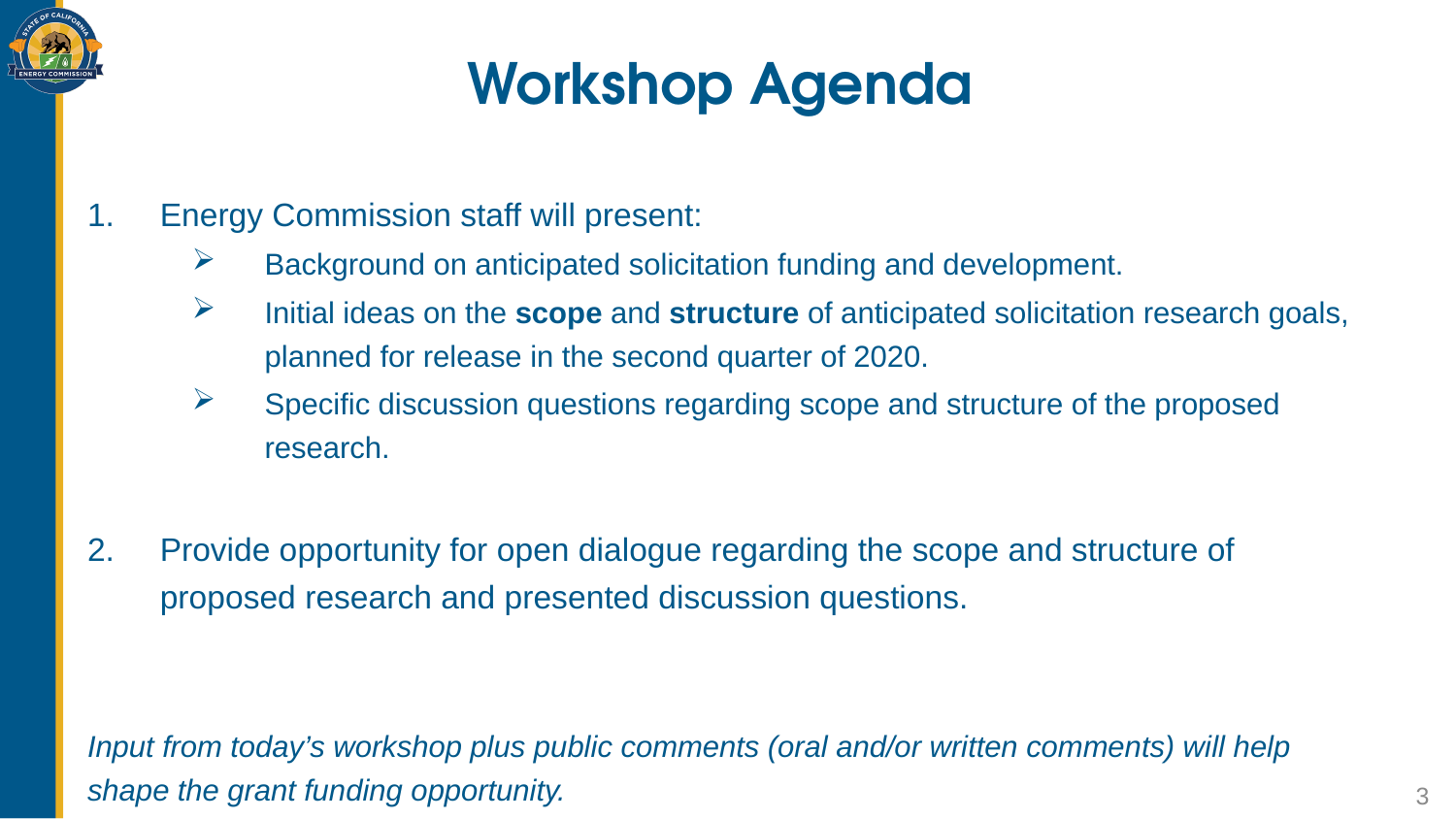

# Workshop Agenda
Energy Commission staff will present:
Background on anticipated solicitation funding and development.
Initial ideas on the scope and structure of anticipated solicitation research goals, planned for release in the second quarter of 2020.
Specific discussion questions regarding scope and structure of the proposed research.

Provide opportunity for open dialogue regarding the scope and structure of proposed research and presented discussion questions.

Input from today’s workshop plus public comments (oral and/or written comments) will help shape the grant funding opportunity.
3